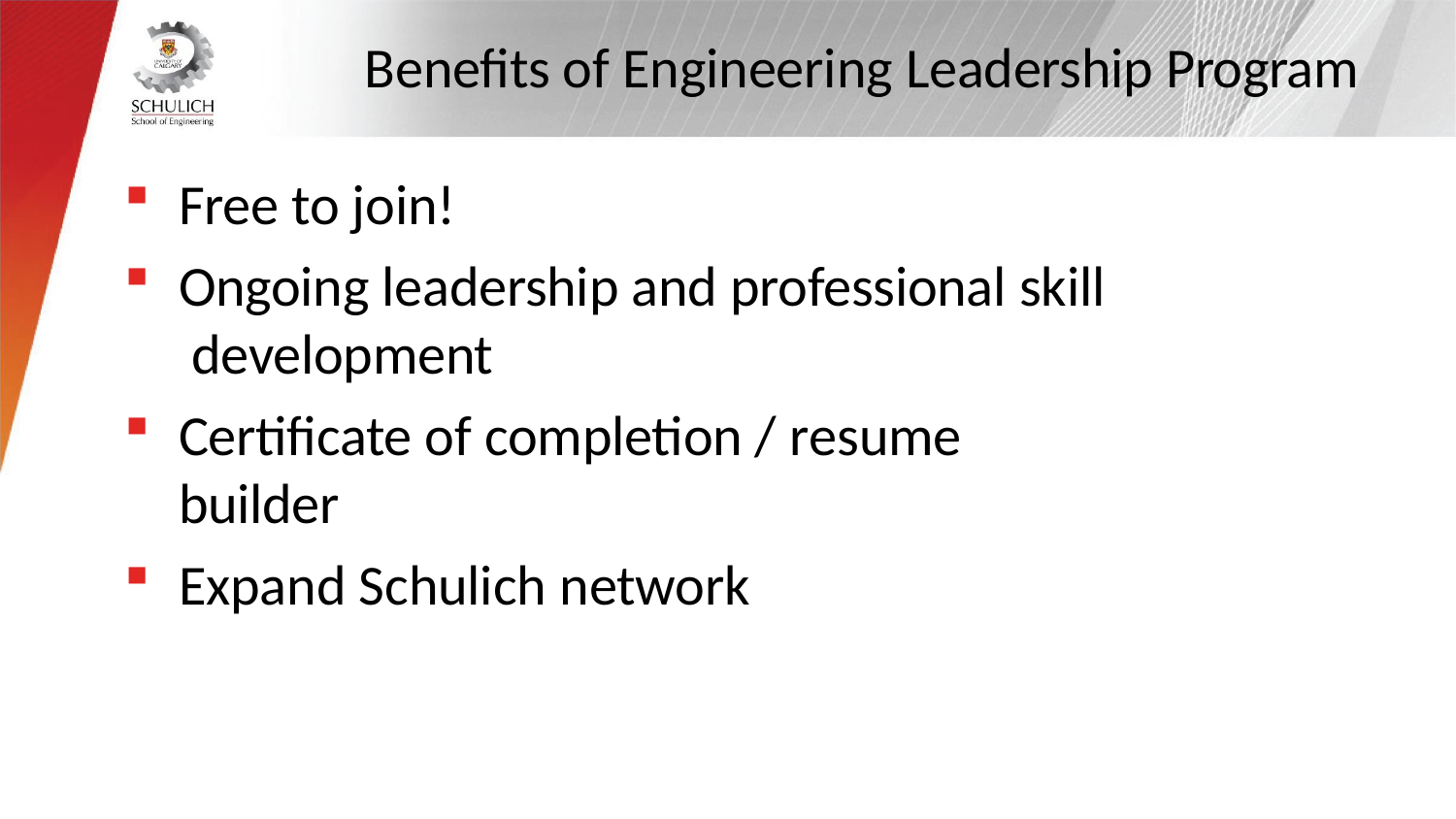

Benefits of Engineering Leadership Program

Free to join!
Ongoing leadership and professional skill  development
Certificate of completion / resume builder
Expand Schulich network